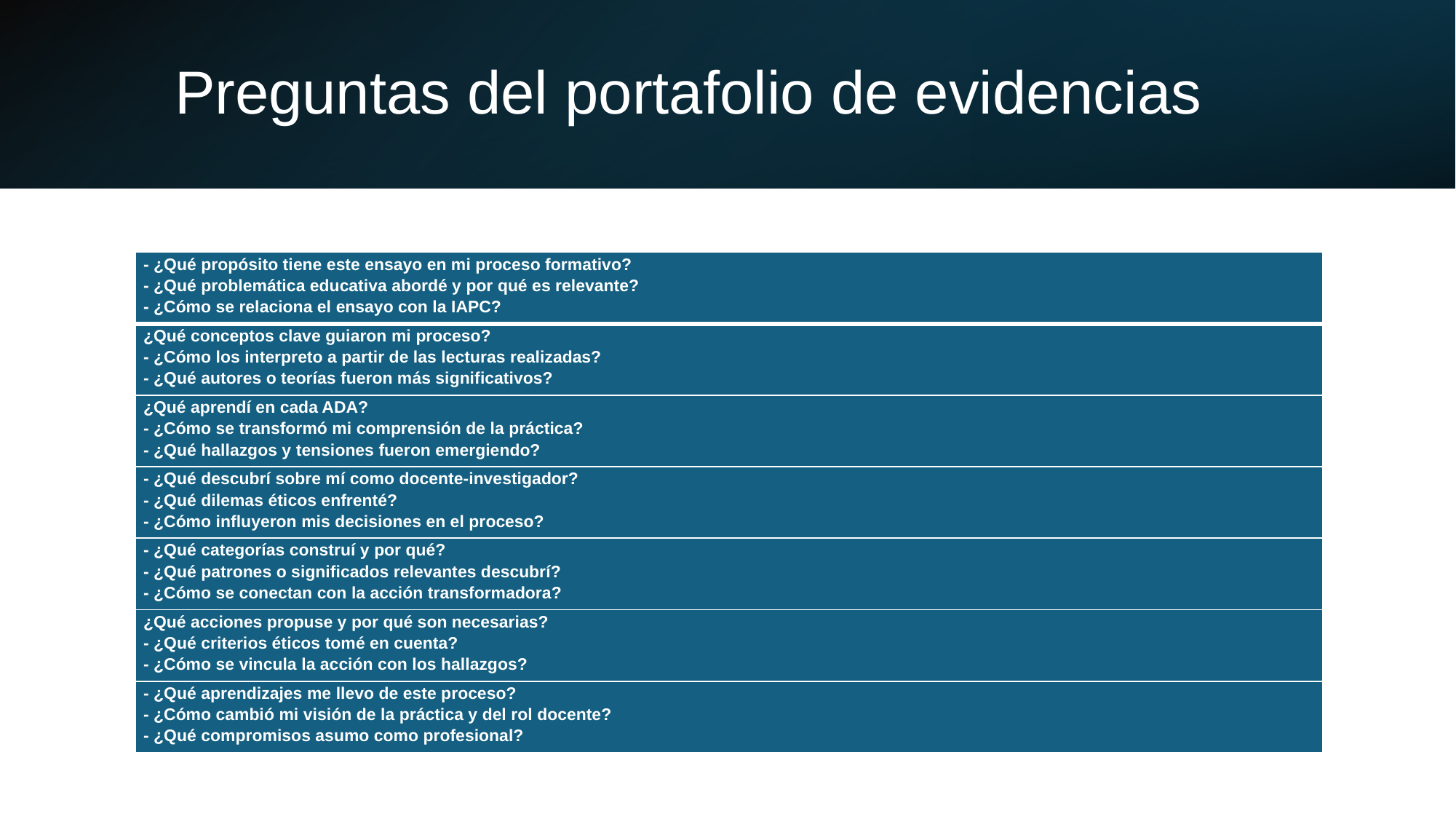

# Preguntas del portafolio de evidencias
| - ¿Qué propósito tiene este ensayo en mi proceso formativo? - ¿Qué problemática educativa abordé y por qué es relevante? - ¿Cómo se relaciona el ensayo con la IAPC? |
| --- |
| ¿Qué conceptos clave guiaron mi proceso? - ¿Cómo los interpreto a partir de las lecturas realizadas? - ¿Qué autores o teorías fueron más significativos? |
| ¿Qué aprendí en cada ADA? - ¿Cómo se transformó mi comprensión de la práctica? - ¿Qué hallazgos y tensiones fueron emergiendo? |
| - ¿Qué descubrí sobre mí como docente-investigador? - ¿Qué dilemas éticos enfrenté? - ¿Cómo influyeron mis decisiones en el proceso? |
| - ¿Qué categorías construí y por qué? - ¿Qué patrones o significados relevantes descubrí? - ¿Cómo se conectan con la acción transformadora? |
| ¿Qué acciones propuse y por qué son necesarias? - ¿Qué criterios éticos tomé en cuenta? - ¿Cómo se vincula la acción con los hallazgos? |
| - ¿Qué aprendizajes me llevo de este proceso? - ¿Cómo cambió mi visión de la práctica y del rol docente? - ¿Qué compromisos asumo como profesional? |